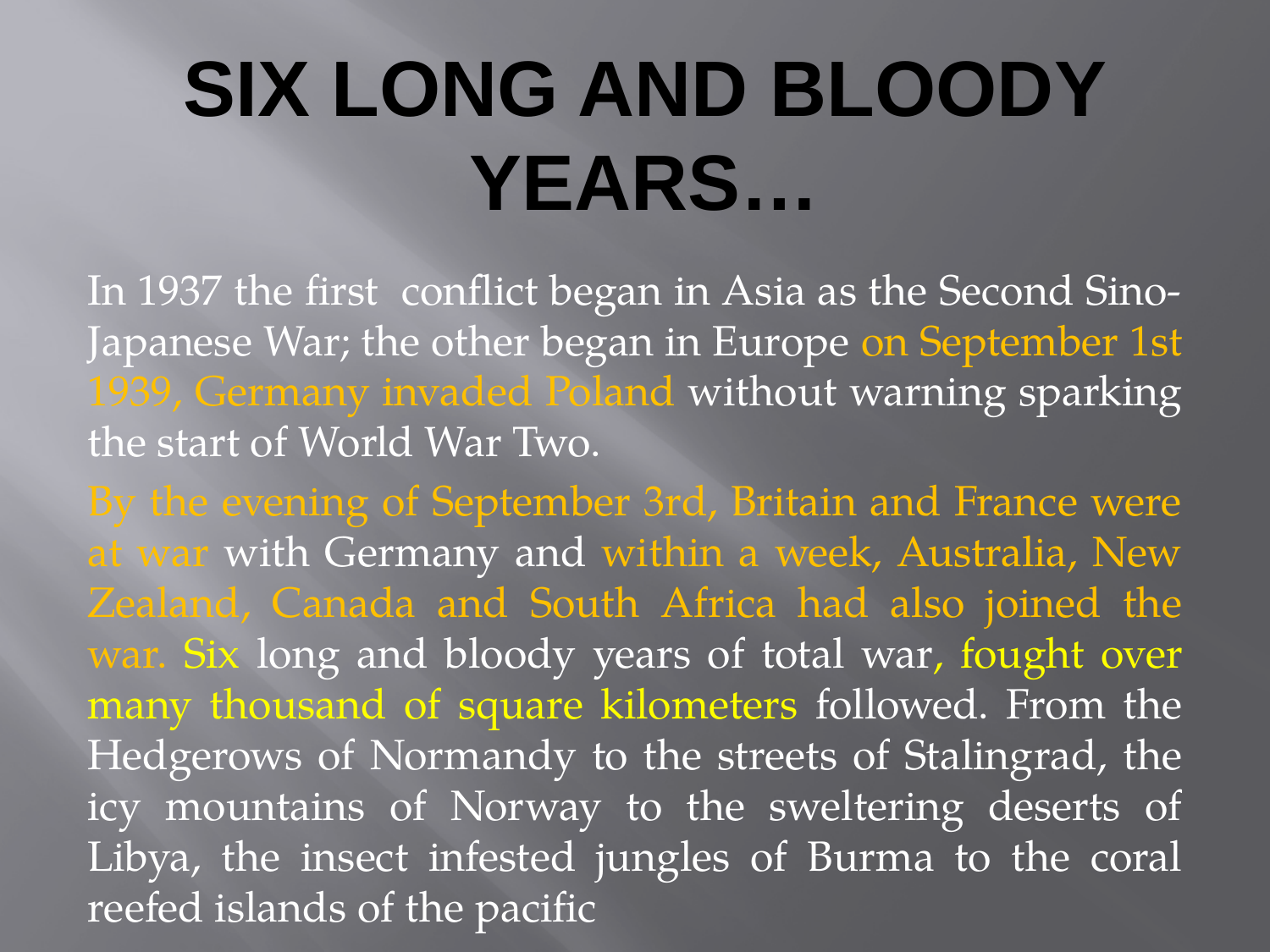

# Six long and bloody years…
In 1937 the first  conflict began in Asia as the Second Sino-Japanese War; the other began in Europe on September 1st 1939, Germany invaded Poland without warning sparking the start of World War Two.
By the evening of September 3rd, Britain and France were at war with Germany and within a week, Australia, New Zealand, Canada and South Africa had also joined the war. Six long and bloody years of total war, fought over many thousand of square kilometers followed. From the Hedgerows of Normandy to the streets of Stalingrad, the icy mountains of Norway to the sweltering deserts of Libya, the insect infested jungles of Burma to the coral reefed islands of the pacific